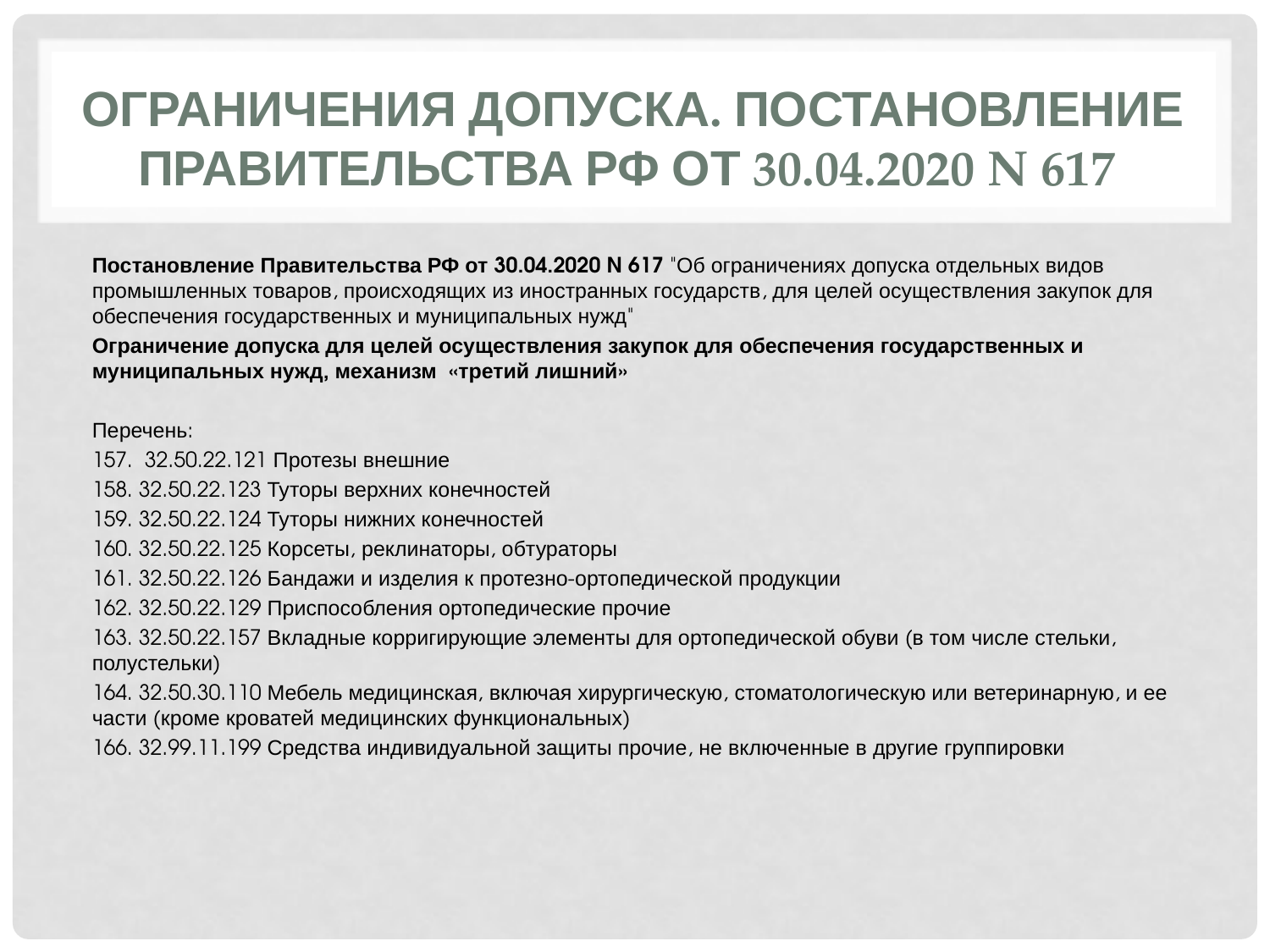

# Ограничения ДОПУСКА. Постановление Правительства РФ от 30.04.2020 N 617

Постановление Правительства РФ от 30.04.2020 N 617 "Об ограничениях допуска отдельных видов промышленных товаров, происходящих из иностранных государств, для целей осуществления закупок для обеспечения государственных и муниципальных нужд"
Ограничение допуска для целей осуществления закупок для обеспечения государственных и муниципальных нужд, механизм  «третий лишний»

Перечень:
157.  32.50.22.121 Протезы внешние
158. 32.50.22.123 Туторы верхних конечностей
159. 32.50.22.124 Туторы нижних конечностей
160. 32.50.22.125 Корсеты, реклинаторы, обтураторы
161. 32.50.22.126 Бандажи и изделия к протезно-ортопедической продукции
162. 32.50.22.129 Приспособления ортопедические прочие
163. 32.50.22.157 Вкладные корригирующие элементы для ортопедической обуви (в том числе стельки, полустельки)
164. 32.50.30.110 Мебель медицинская, включая хирургическую, стоматологическую или ветеринарную, и ее части (кроме кроватей медицинских функциональных)
166. 32.99.11.199 Средства индивидуальной защиты прочие, не включенные в другие группировки